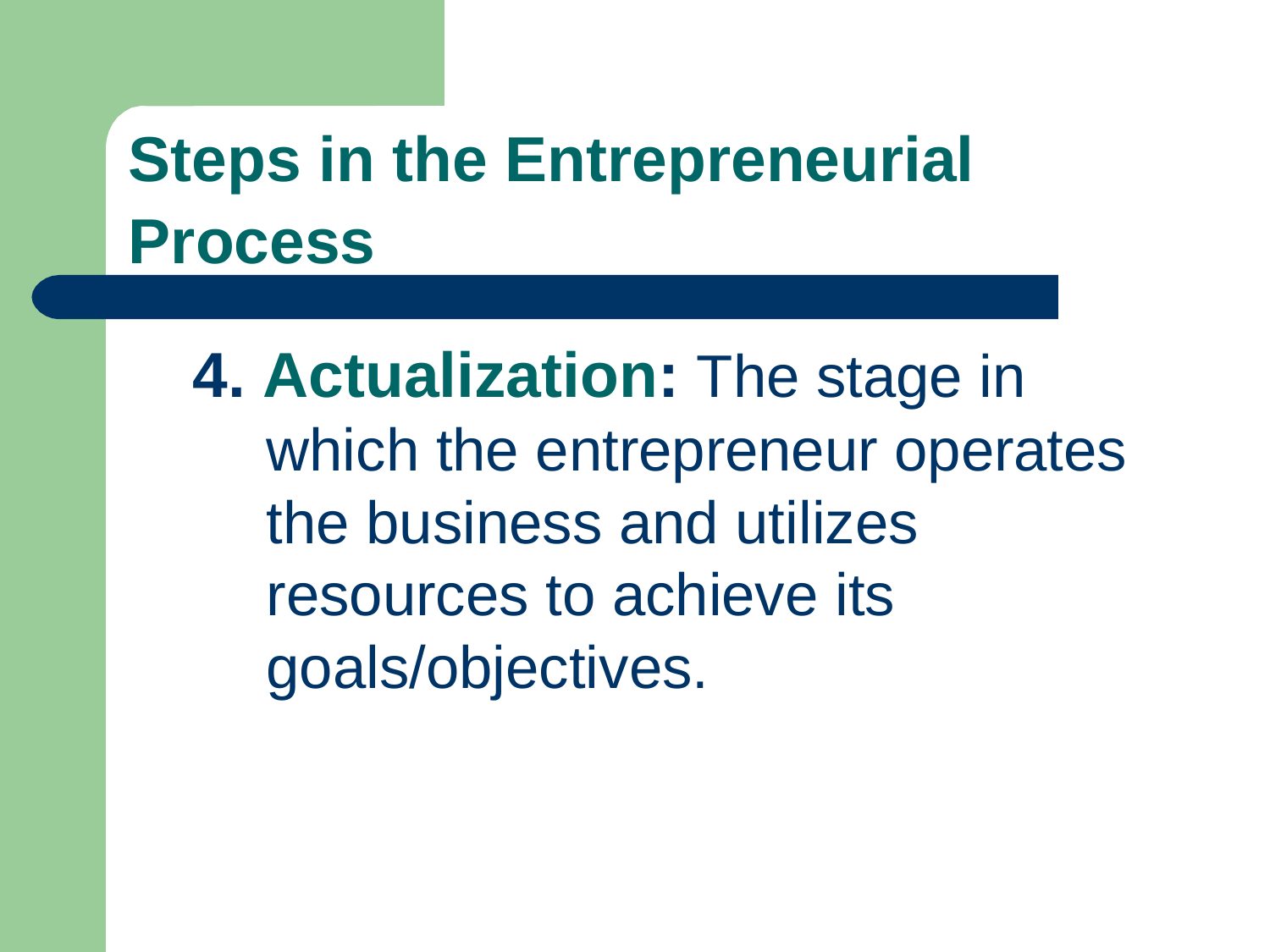

# Steps in the Entrepreneurial  Process
4. Actualization: The stage in  which the entrepreneur operates  the business and utilizes  resources to achieve its  goals/objectives.